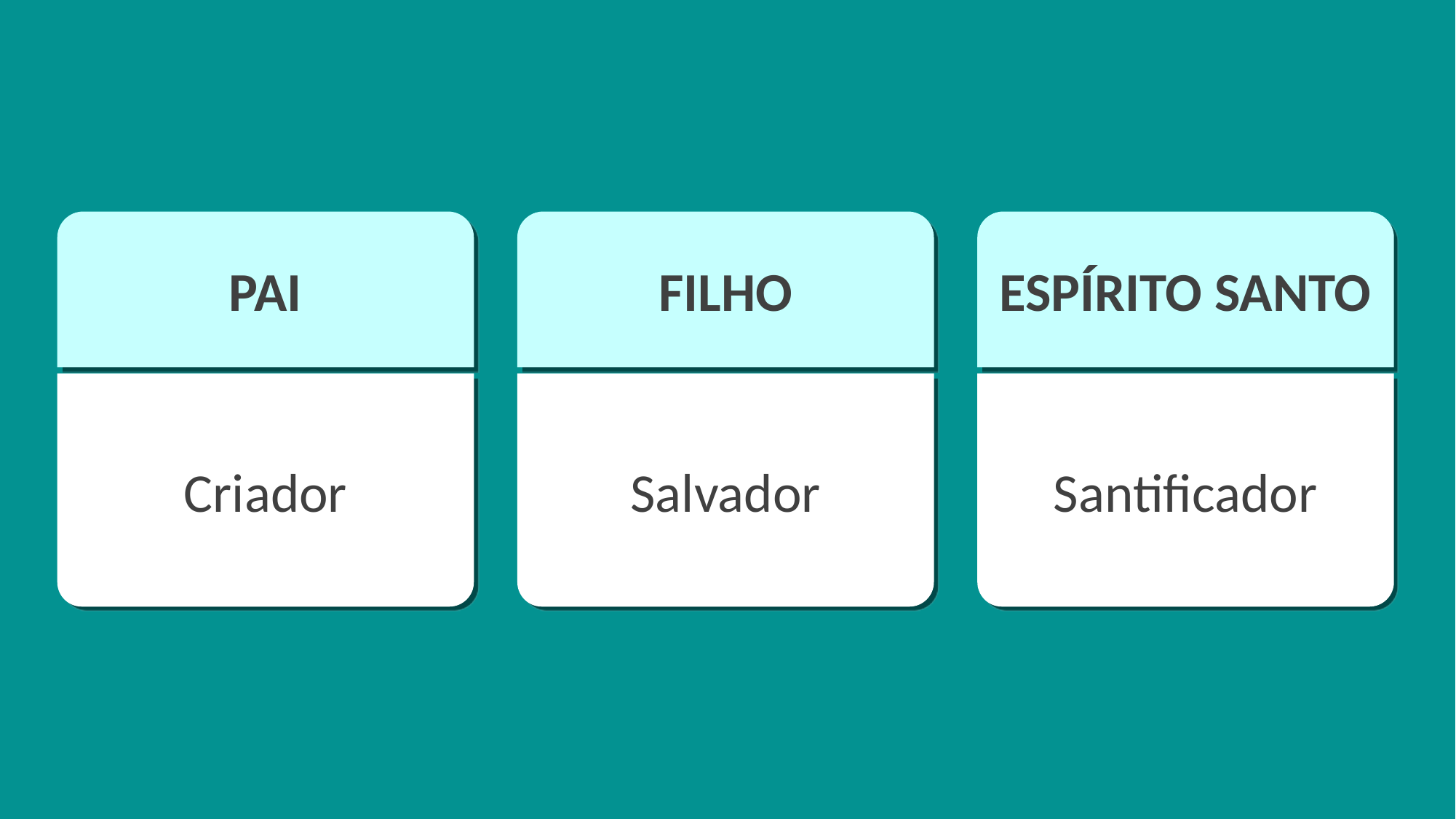

PAI
FILHO
ESPÍRITO SANTO
Criador
Salvador
Santificador